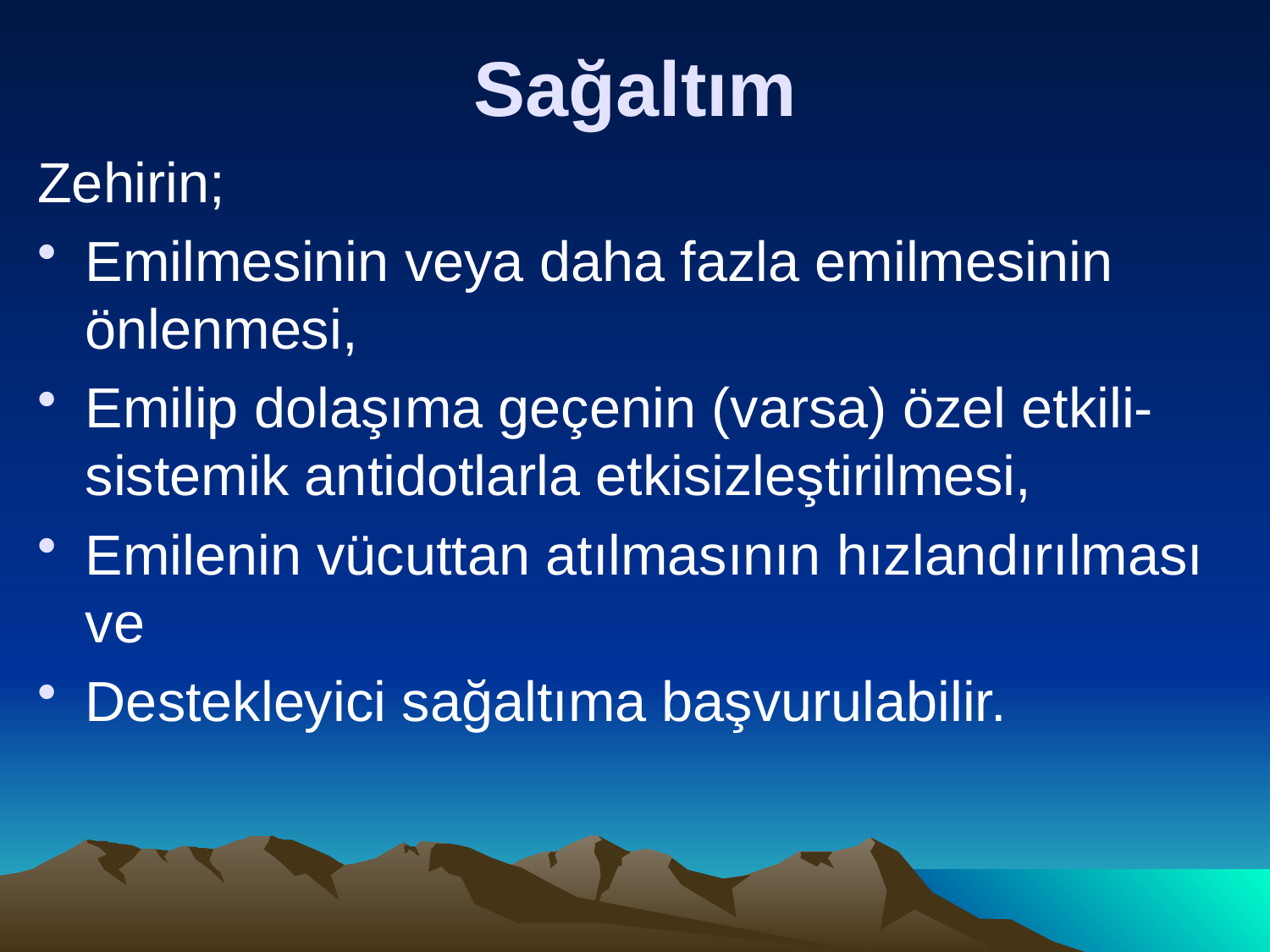

# Sağaltım
Zehirin;
Emilmesinin veya daha fazla emilmesinin önlenmesi,
Emilip dolaşıma geçenin (varsa) özel etkili-sistemik antidotlarla etkisizleştirilmesi,
Emilenin vücuttan atılmasının hızlandırılması ve
Destekleyici sağaltıma başvurulabilir.